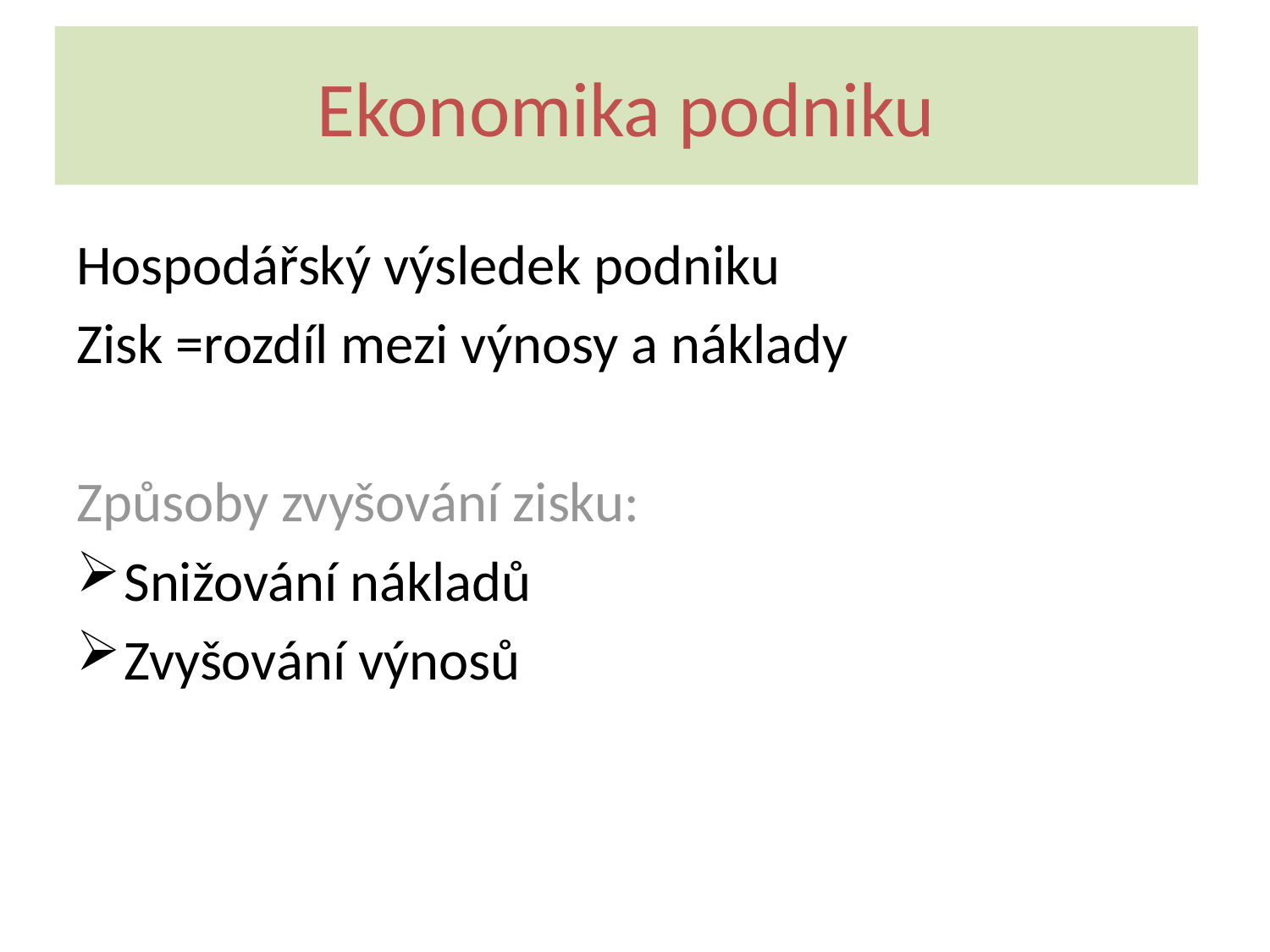

# Ekonomika podniku
Hospodářský výsledek podniku
Zisk =rozdíl mezi výnosy a náklady

Způsoby zvyšování zisku:
Snižování nákladů
Zvyšování výnosů